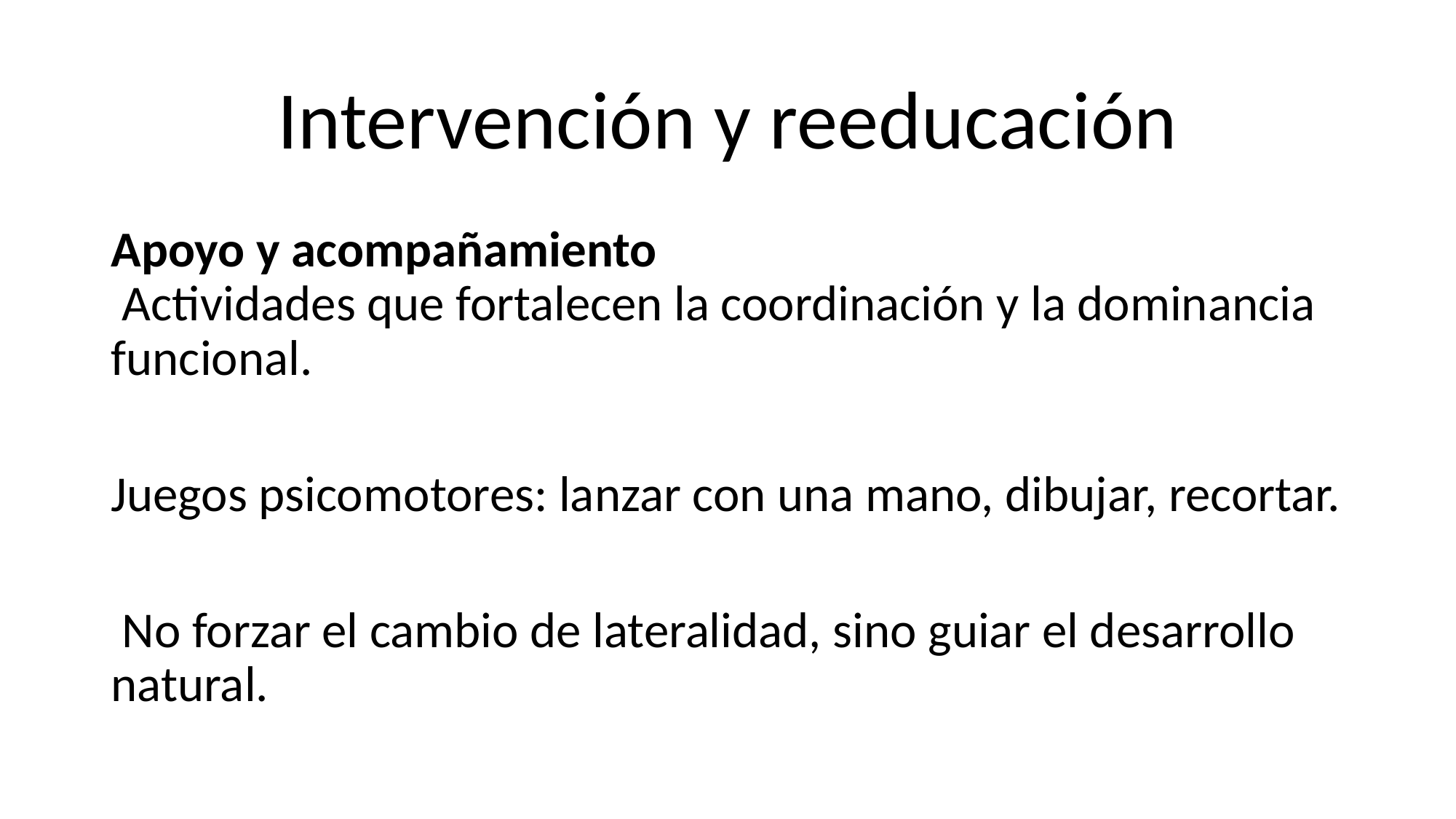

# Intervención y reeducación
Apoyo y acompañamiento
 Actividades que fortalecen la coordinación y la dominancia funcional.

Juegos psicomotores: lanzar con una mano, dibujar, recortar.

 No forzar el cambio de lateralidad, sino guiar el desarrollo natural.